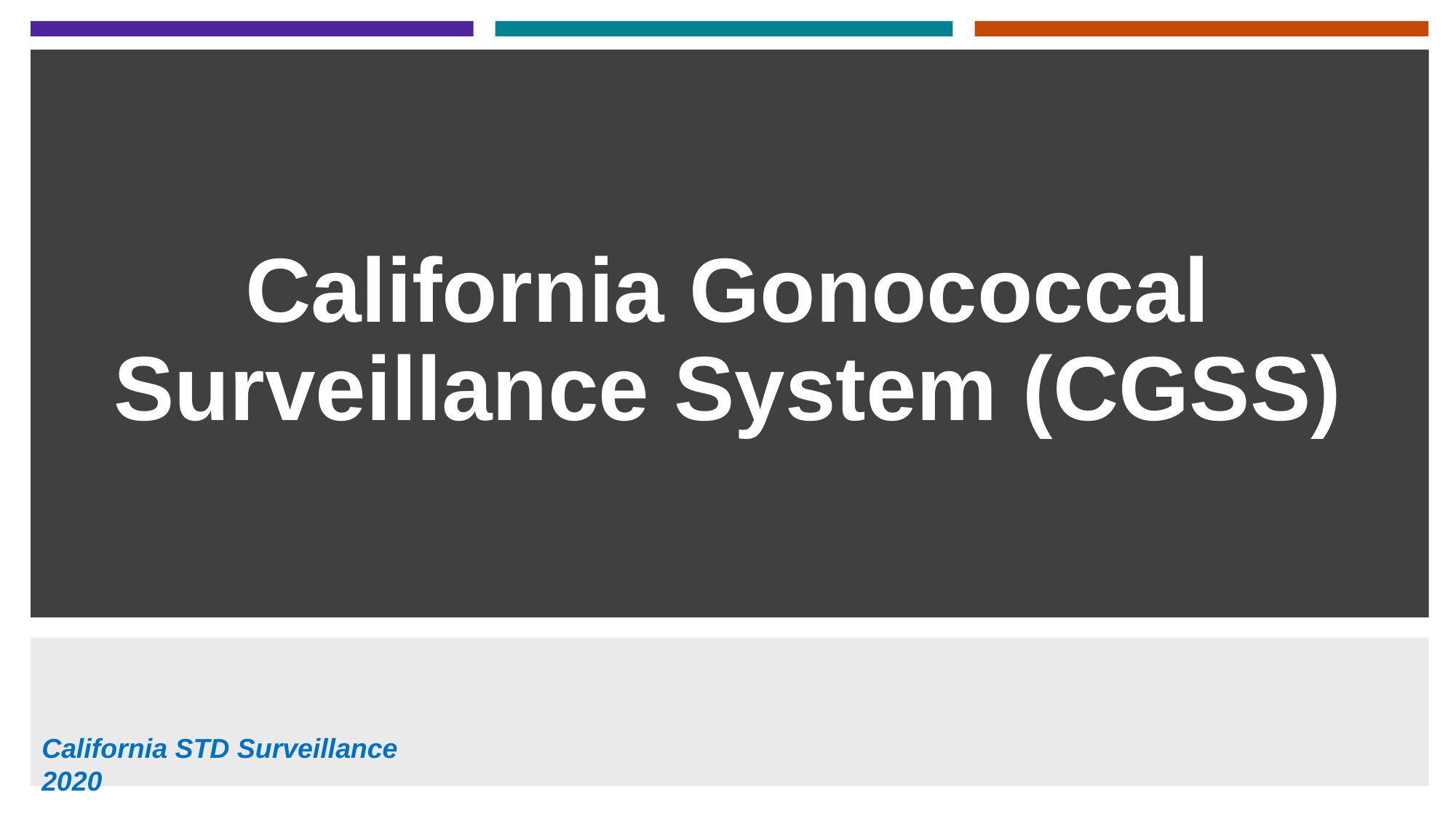

# California Gonococcal Surveillance System (CGSS)
California STD Surveillance 2020